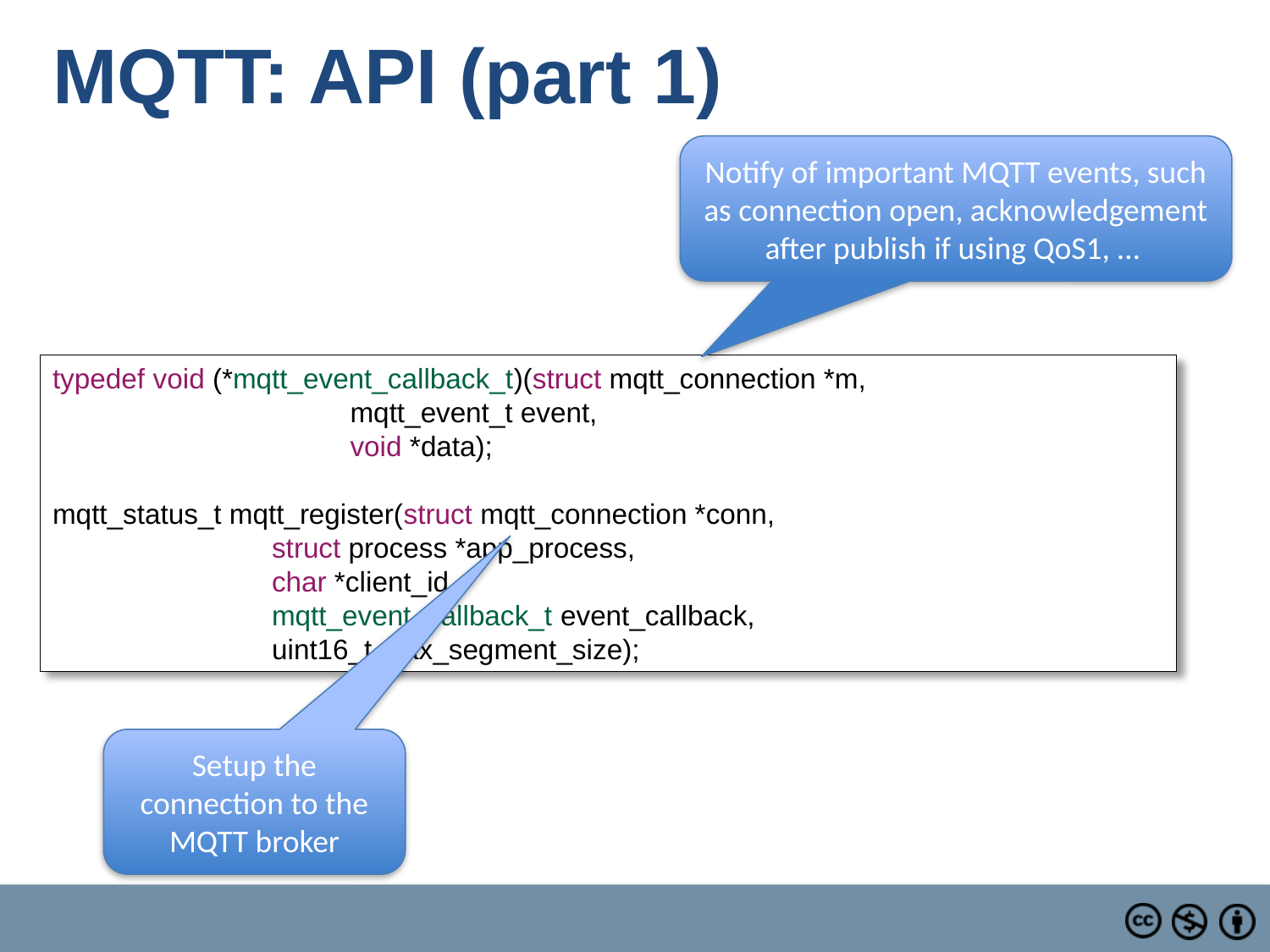

# MQTT: API (part 1)
Notify of important MQTT events, such as connection open, acknowledgement after publish if using QoS1, …
typedef void (*mqtt_event_callback_t)(struct mqtt_connection *m,
                                      mqtt_event_t event,
                                      void *data);

mqtt_status_t mqtt_register(struct mqtt_connection *conn,
                            struct process *app_process,
                            char *client_id,
                            mqtt_event_callback_t event_callback,
                            uint16_t max_segment_size);
Setup the connection to the MQTT broker